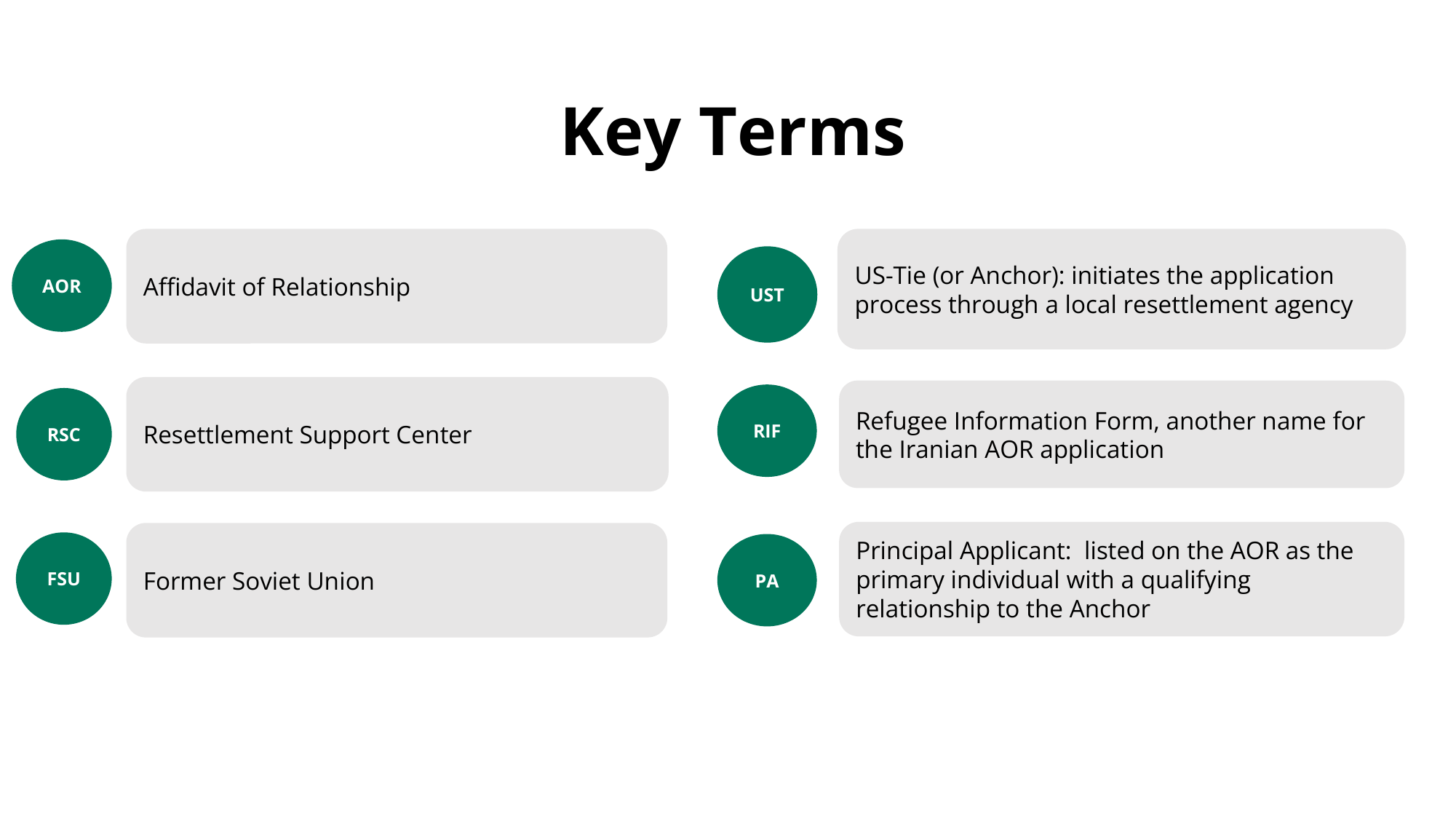

Key Terms

Affidavit of Relationship
US-Tie (or Anchor): initiates the application process through a local resettlement agency
AOR
UST
Resettlement Support Center
Refugee Information Form, another name for the Iranian AOR application
RIF
RSC
Principal Applicant:  listed on the AOR as the primary individual with a qualifying relationship to the Anchor
Former Soviet Union
FSU
PA